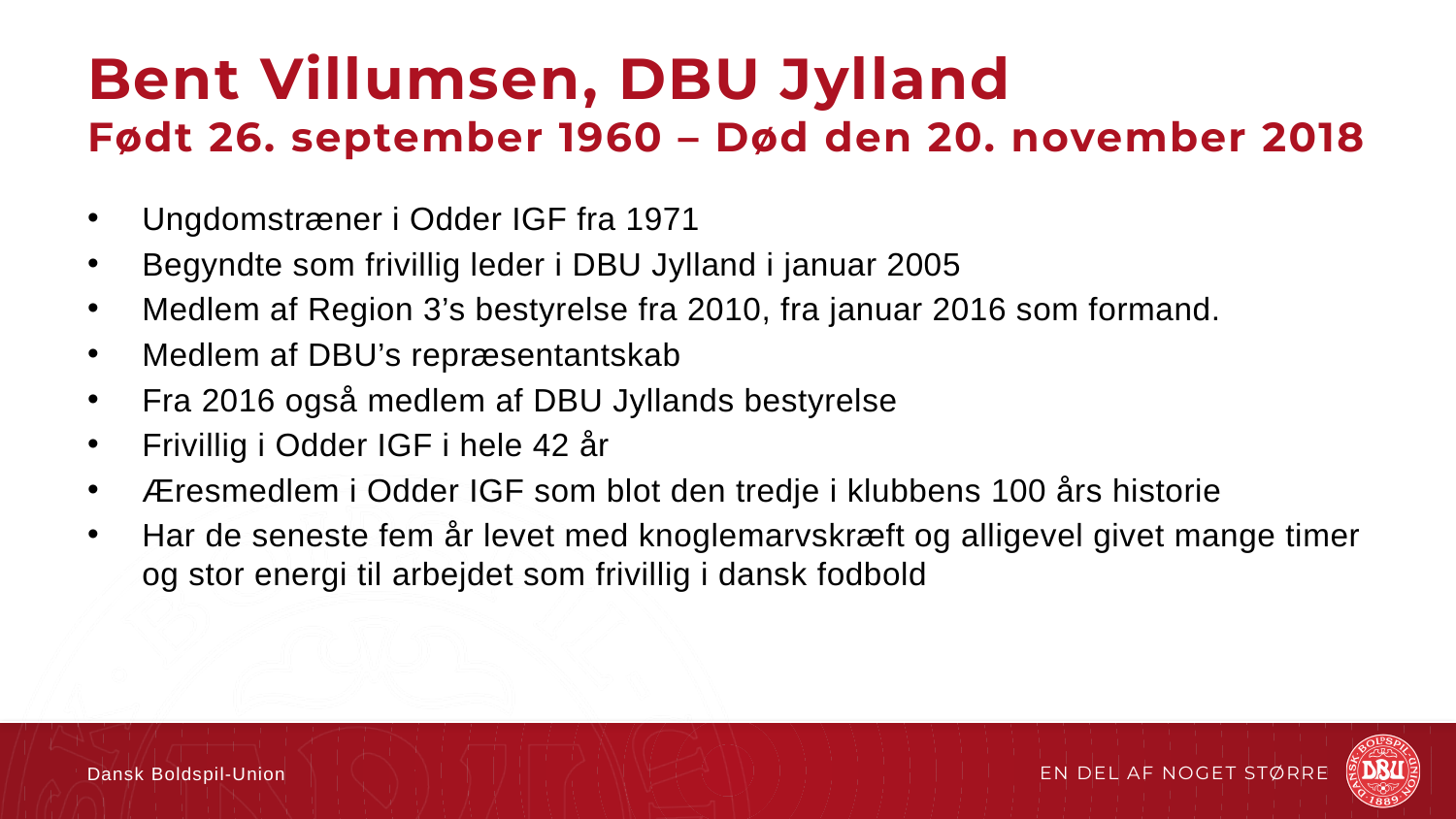

# Bent Villumsen, DBU Jylland Født 26. september 1960 – Død den 20. november 2018
Ungdomstræner i Odder IGF fra 1971
Begyndte som frivillig leder i DBU Jylland i januar 2005
Medlem af Region 3’s bestyrelse fra 2010, fra januar 2016 som formand.
Medlem af DBU’s repræsentantskab
Fra 2016 også medlem af DBU Jyllands bestyrelse
Frivillig i Odder IGF i hele 42 år
Æresmedlem i Odder IGF som blot den tredje i klubbens 100 års historie
Har de seneste fem år levet med knoglemarvskræft og alligevel givet mange timer og stor energi til arbejdet som frivillig i dansk fodbold